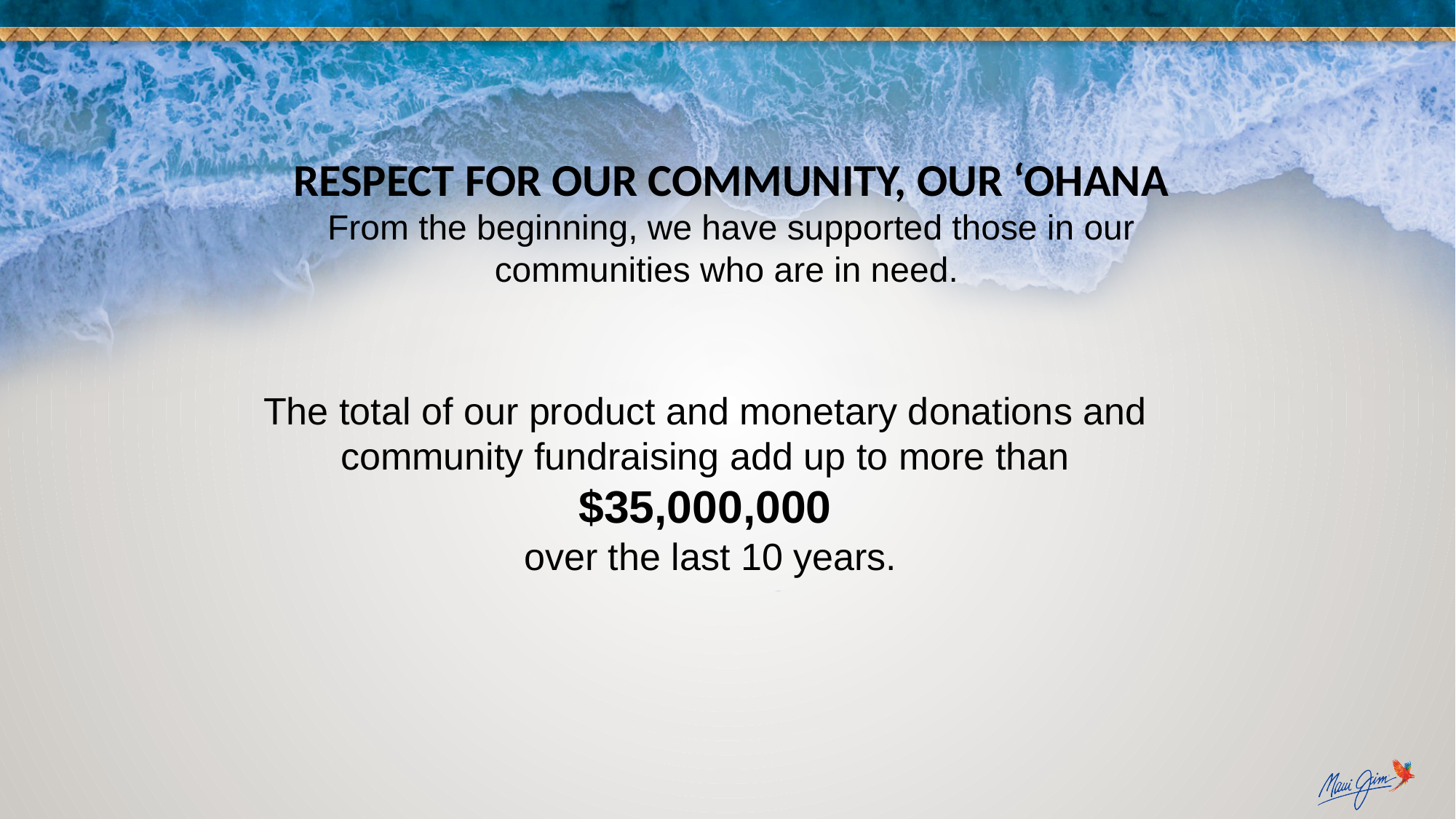

RESPECT FOR OUR COMMUNITY, OUR ‘OHANA
From the beginning, we have supported those in our communities who are in need.
The total of our product and monetary donations and community fundraising add up to more than
$35,000,000
 over the last 10 years.